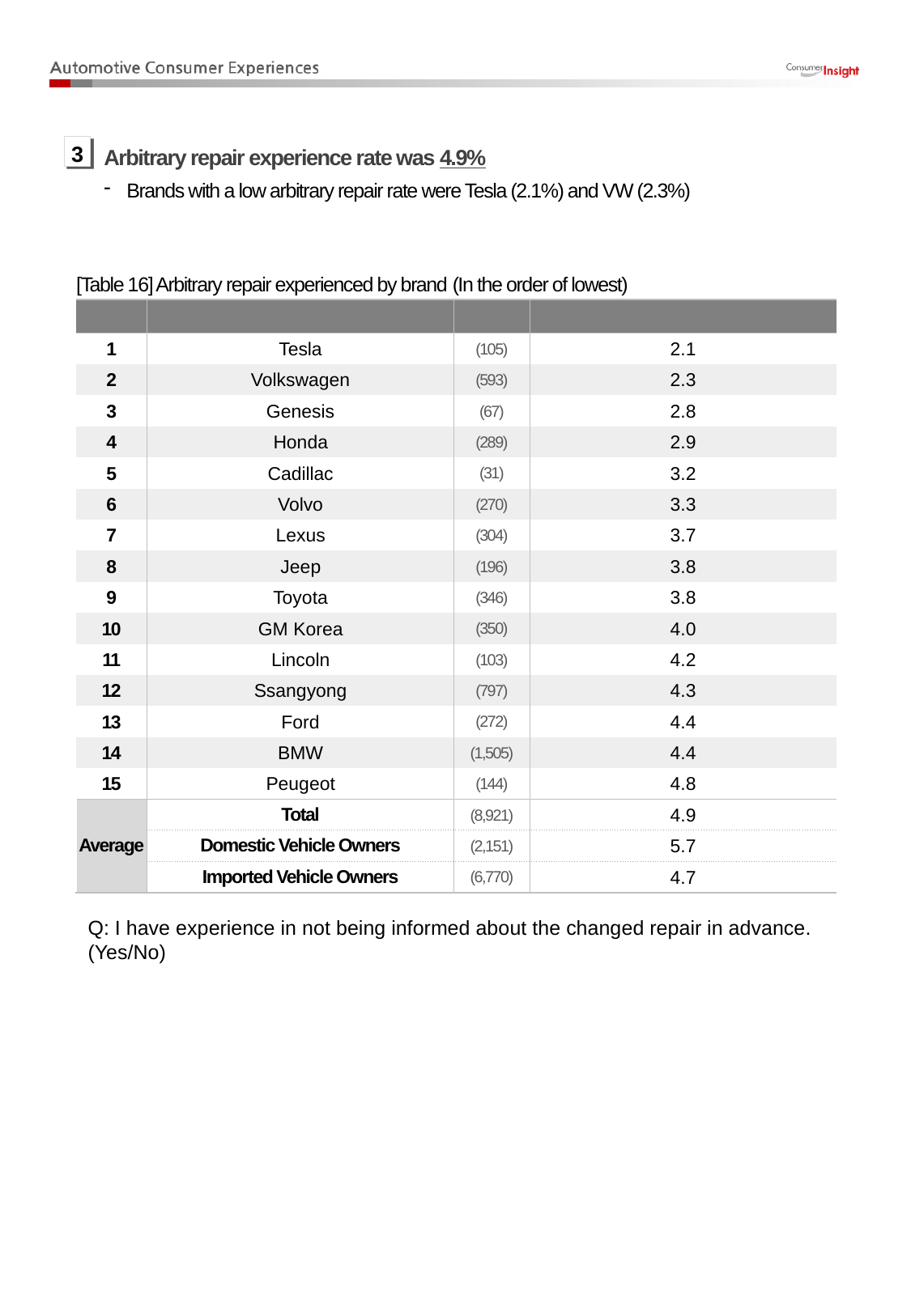

Arbitrary repair experience rate was 4.9%
Brands with a low arbitrary repair rate were Tesla (2.1%) and VW (2.3%)
3
[Table 16] Arbitrary repair experienced by brand (In the order of lowest)
| Rank | Brand | (N) | Arbitrary Repair Exp. Rate (%) |
| --- | --- | --- | --- |
| 1 | Tesla | (105) | 2.1 |
| 2 | Volkswagen | (593) | 2.3 |
| 3 | Genesis | (67) | 2.8 |
| 4 | Honda | (289) | 2.9 |
| 5 | Cadillac | (31) | 3.2 |
| 6 | Volvo | (270) | 3.3 |
| 7 | Lexus | (304) | 3.7 |
| 8 | Jeep | (196) | 3.8 |
| 9 | Toyota | (346) | 3.8 |
| 10 | GM Korea | (350) | 4.0 |
| 11 | Lincoln | (103) | 4.2 |
| 12 | Ssangyong | (797) | 4.3 |
| 13 | Ford | (272) | 4.4 |
| 14 | BMW | (1,505) | 4.4 |
| 15 | Peugeot | (144) | 4.8 |
| Average | Total | (8,921) | 4.9 |
|  | Domestic Vehicle Owners | (2,151) | 5.7 |
|  | Imported Vehicle Owners | (6,770) | 4.7 |
Q: I have experience in not being informed about the changed repair in advance.(Yes/No)